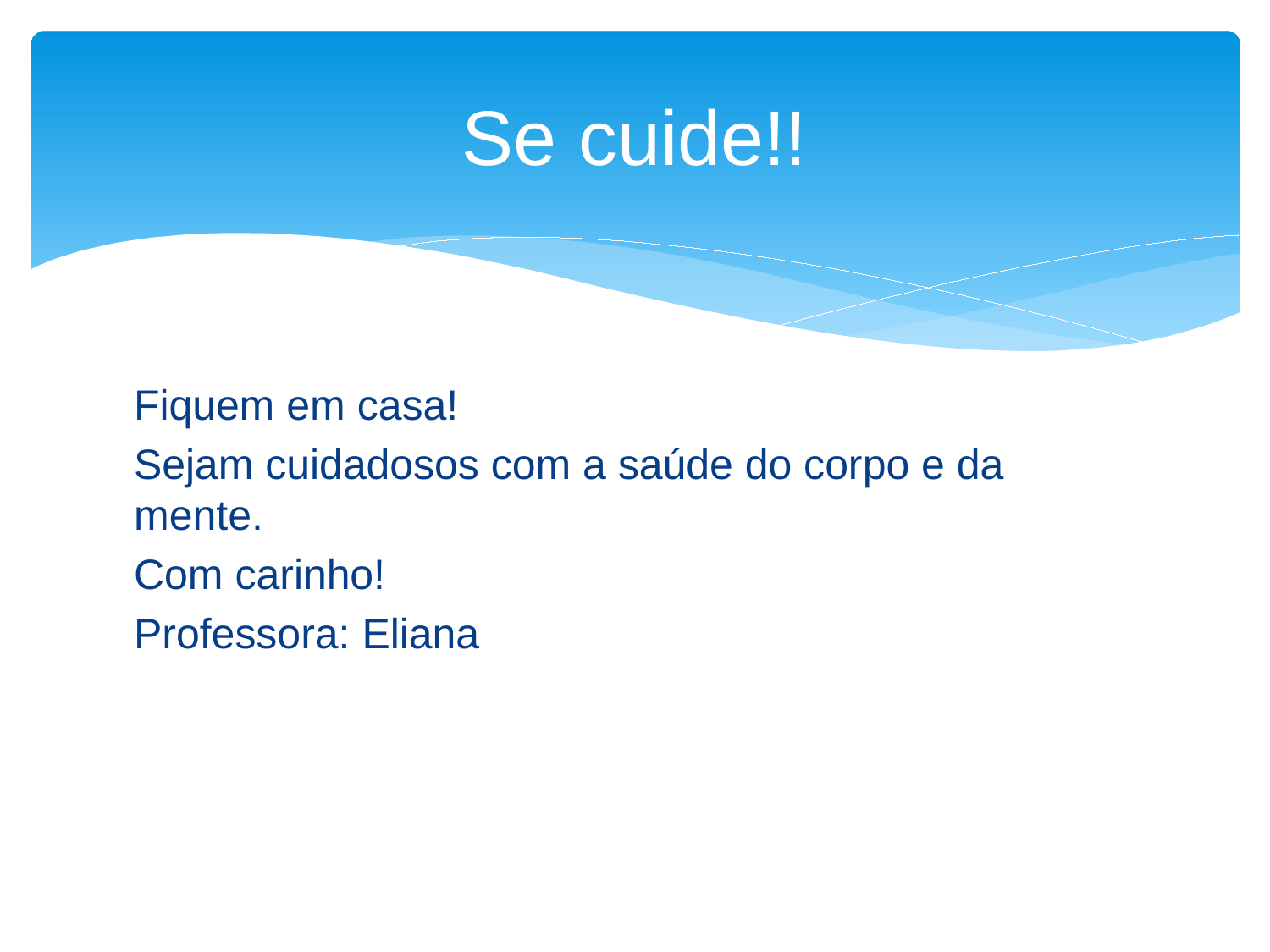

# Se cuide!!
Fiquem em casa!
Sejam cuidadosos com a saúde do corpo e da mente.
Com carinho!
Professora: Eliana